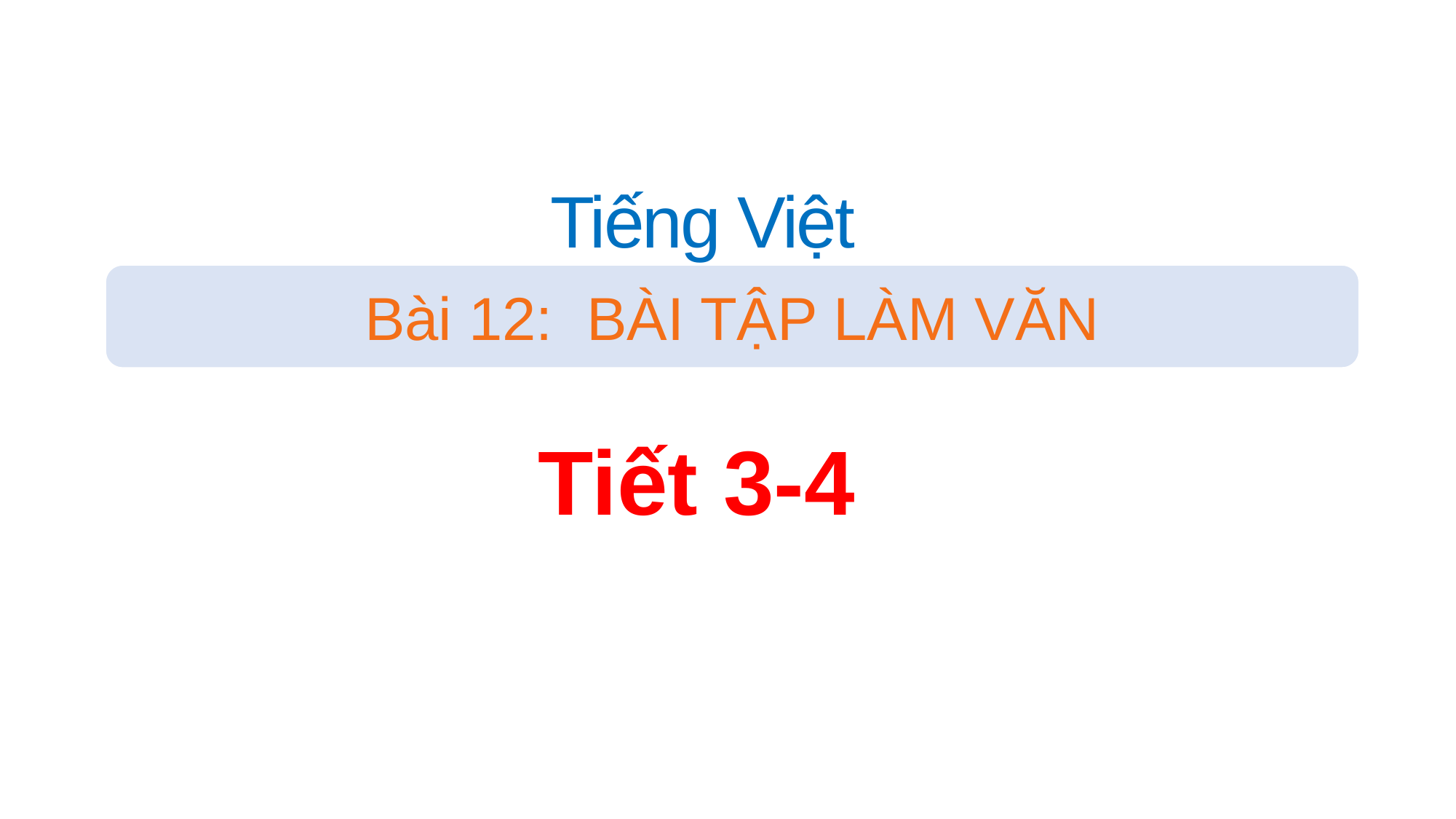

Tiếng Việt
Bài 12:  BÀI TẬP LÀM VĂN
Tiết 3-4